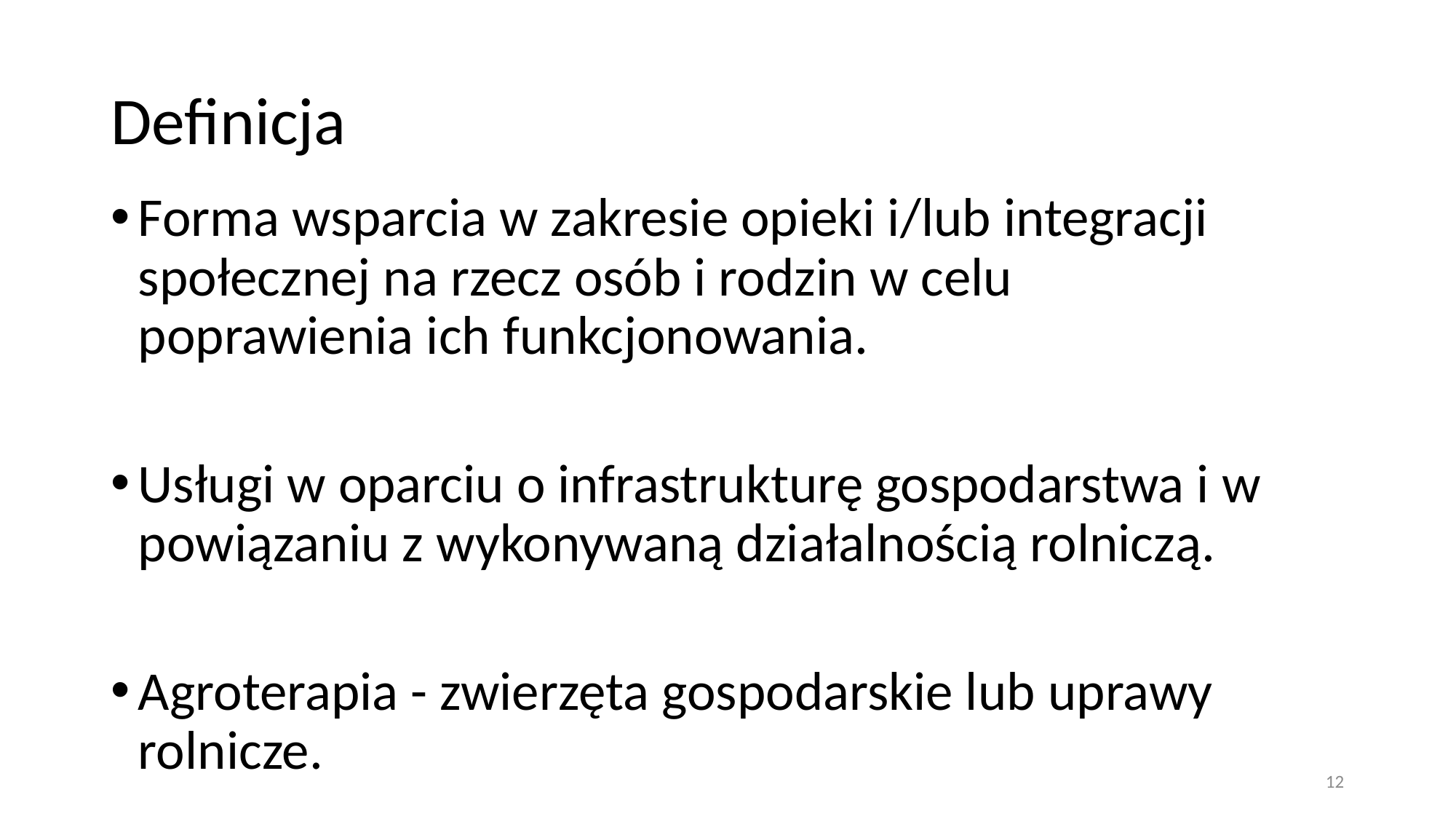

# Definicja
Forma wsparcia w zakresie opieki i/lub integracji społecznej na rzecz osób i rodzin w celu poprawienia ich funkcjonowania.

Usługi w oparciu o infrastrukturę gospodarstwa i w powiązaniu z wykonywaną działalnością rolniczą.

Agroterapia - zwierzęta gospodarskie lub uprawy rolnicze.
12